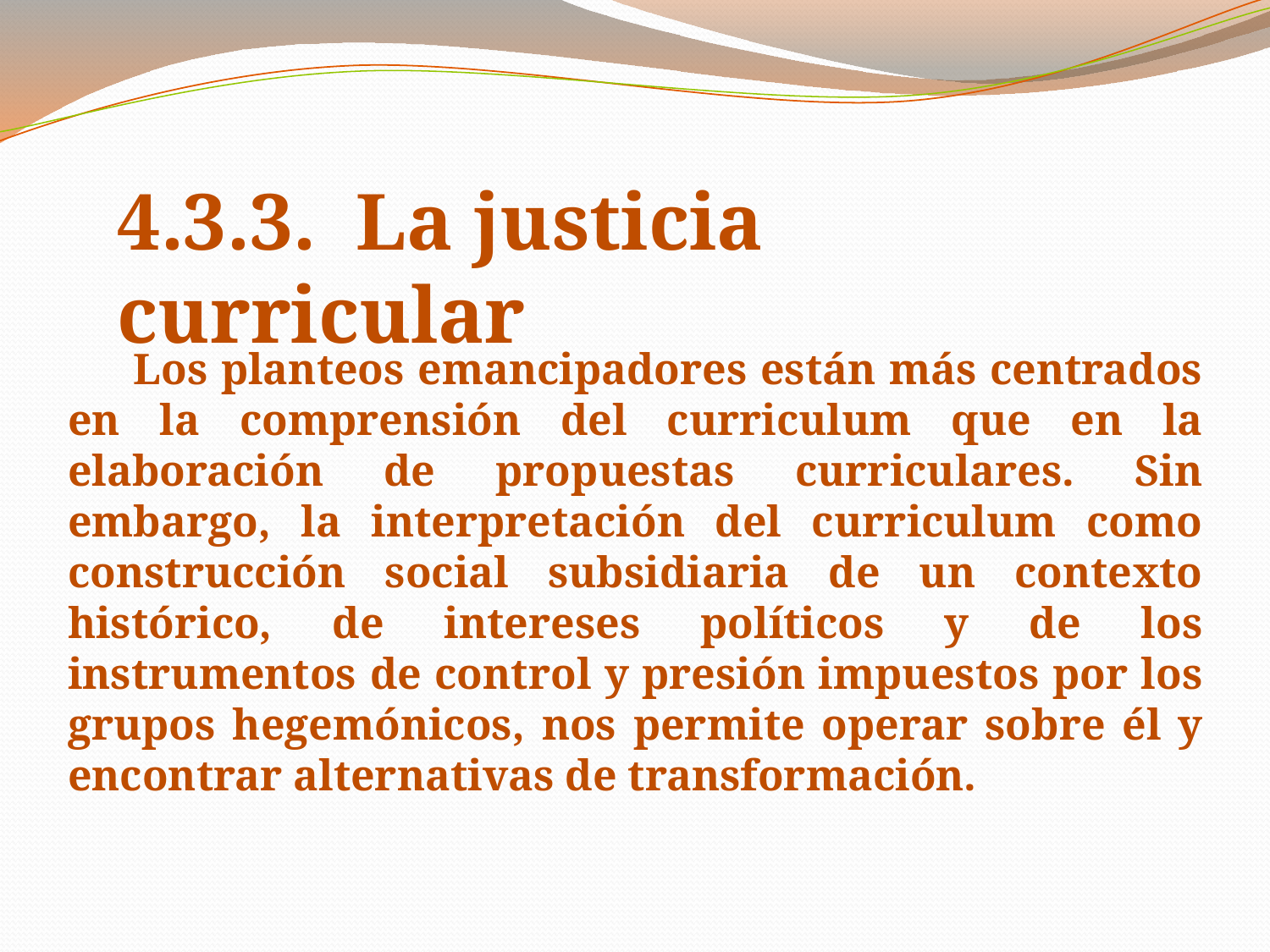

4.3.3.  La justicia curricular
     Los planteos emancipadores están más centrados en la comprensión del curriculum que en la elaboración de propuestas curriculares. Sin embargo, la interpretación del curriculum como construcción social subsidiaria de un contexto histórico, de intereses políticos y de los instrumentos de control y presión impuestos por los grupos hegemónicos, nos permite operar sobre él y encontrar alternativas de transformación.